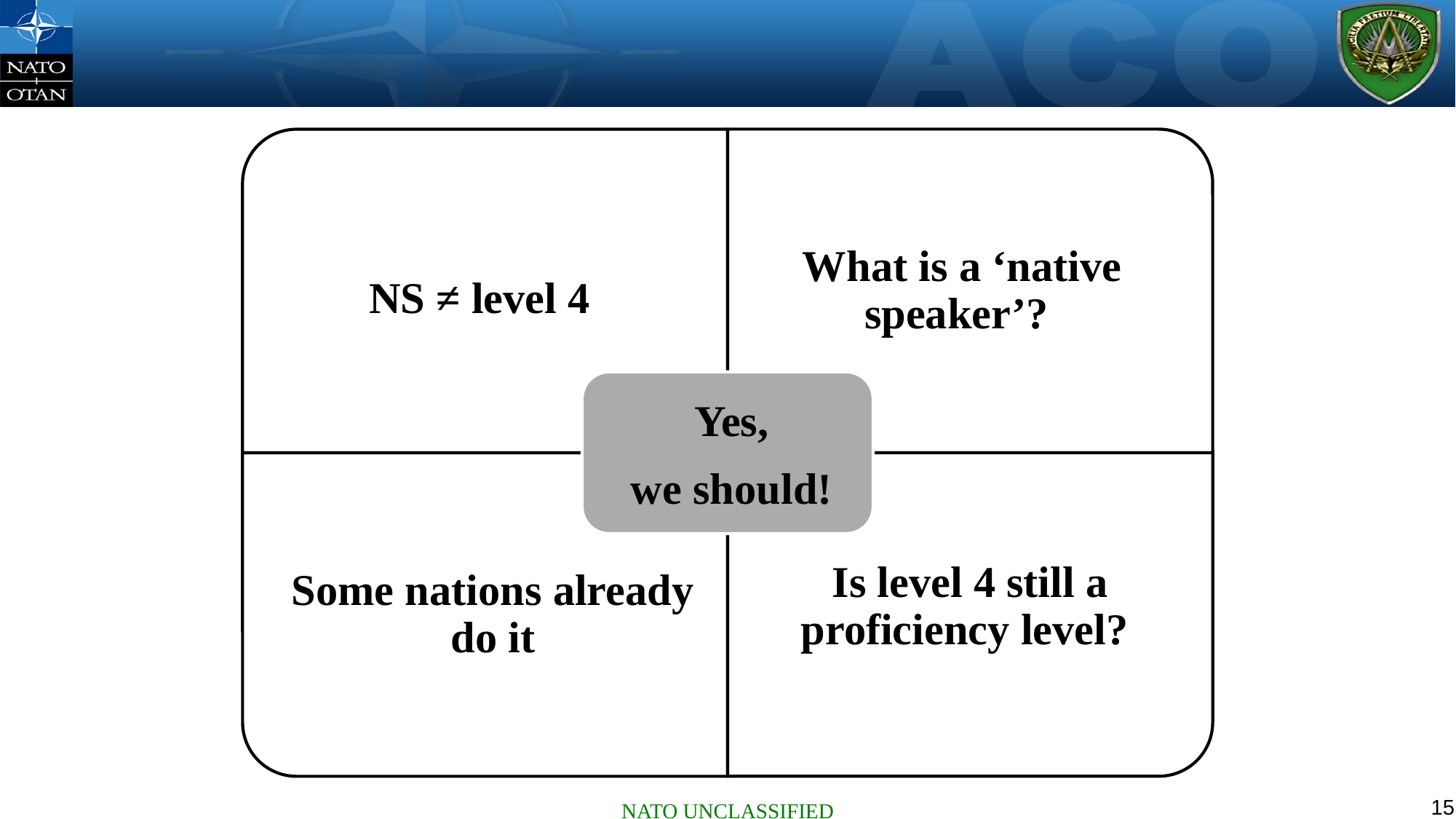

NS ≠ level 4
What is a ‘native speaker’?
Some nations already do it
Is level 4 still a proficiency level?
Yes,
 we should!
15
NATO UNCLASSIFIED